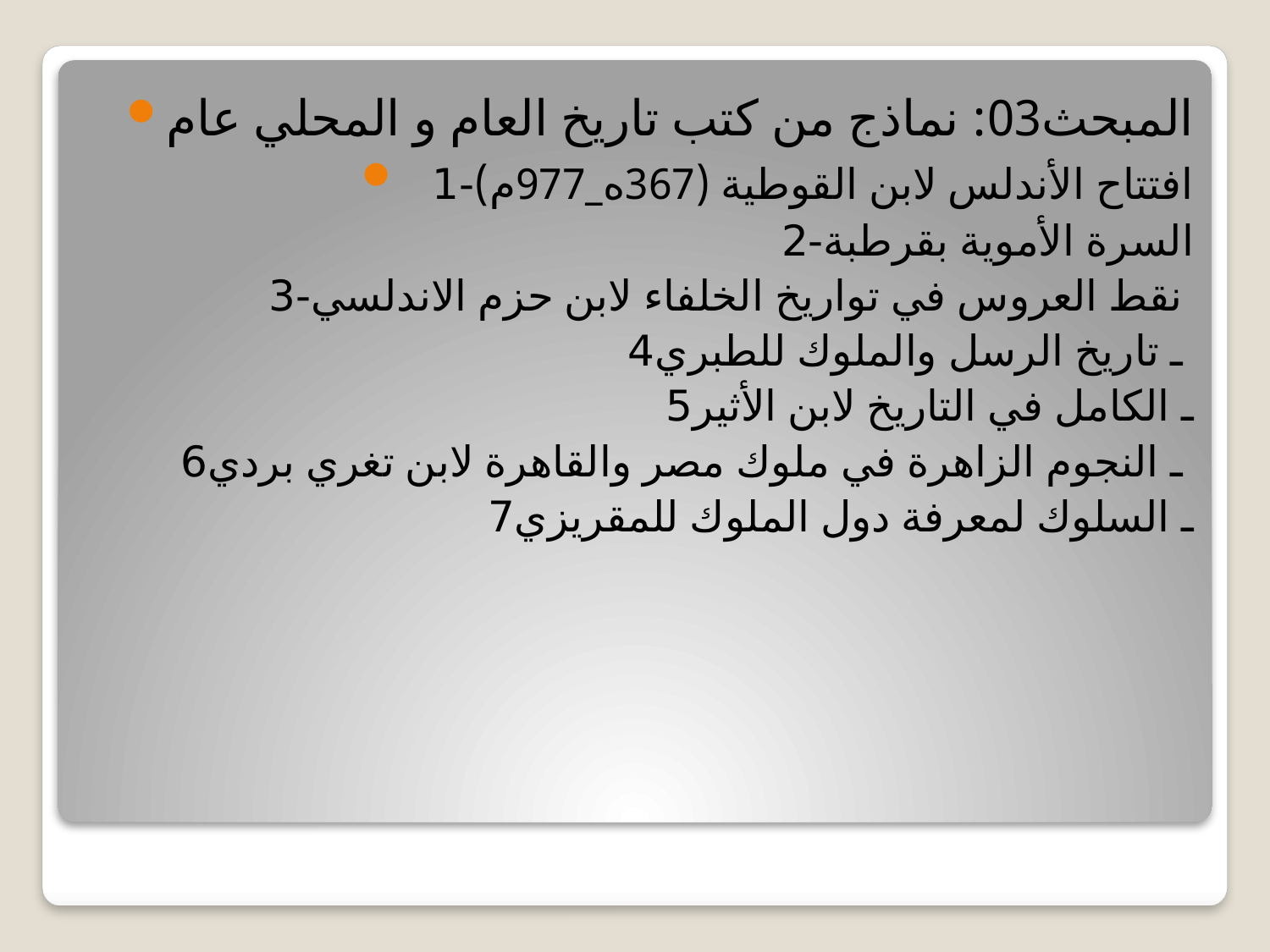

المبحث03: نماذج من كتب تاريخ العام و المحلي عام
  1-افتتاح الأندلس لابن القوطية (367ه_977م)
  2-السرة الأموية بقرطبة
3-نقط العروس في تواريخ الخلفاء لابن حزم الاندلسي
4ـ تاريخ الرسل والملوك للطبري
 5ـ الكامل في التاريخ لابن الأثير
6ـ النجوم الزاهرة في ملوك مصر والقاهرة لابن تغري بردي
 7ـ السلوك لمعرفة دول الملوك للمقريزي

#